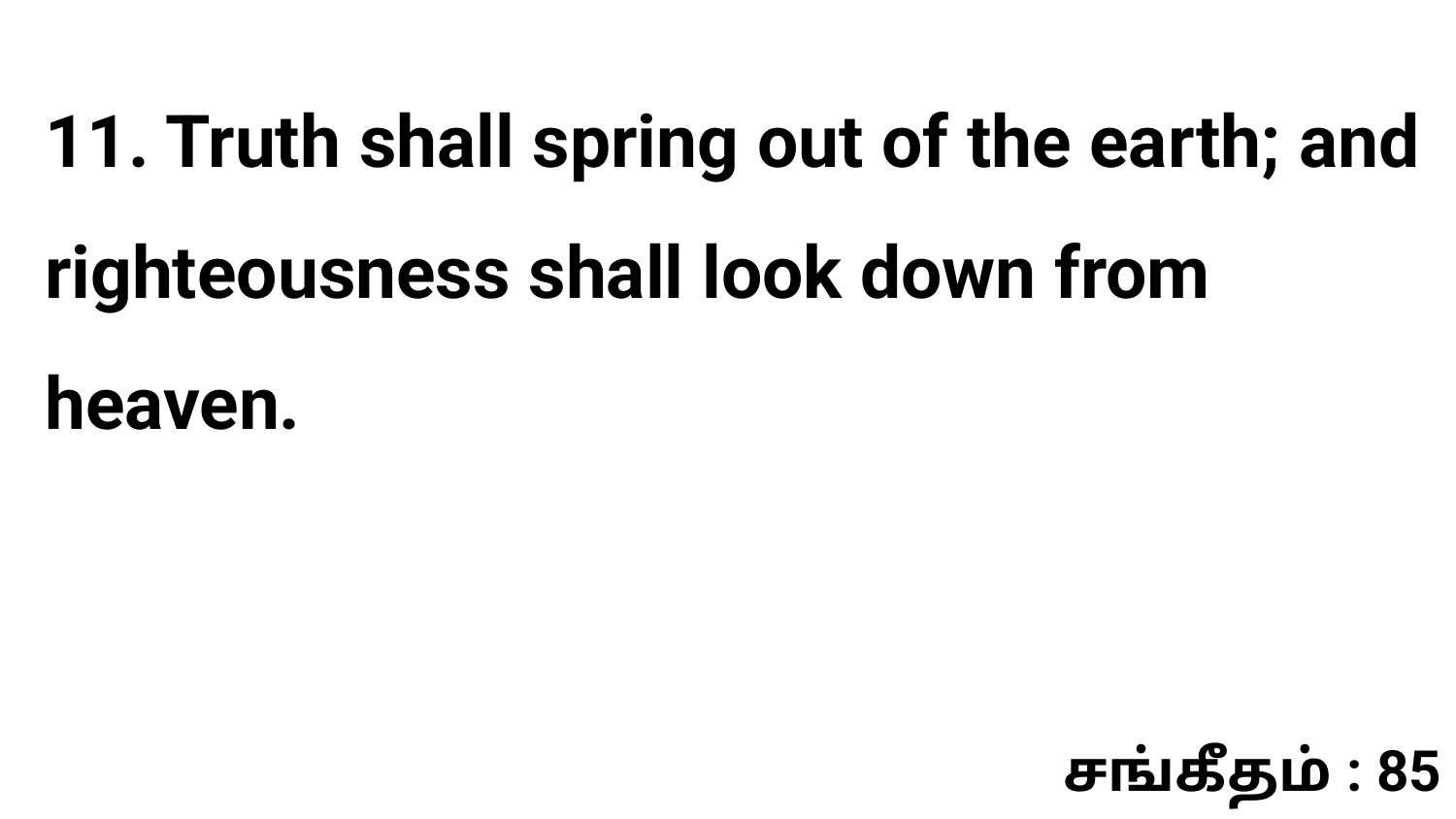

11. Truth shall spring out of the earth; and righteousness shall look down from heaven.
சங்கீதம் : 85